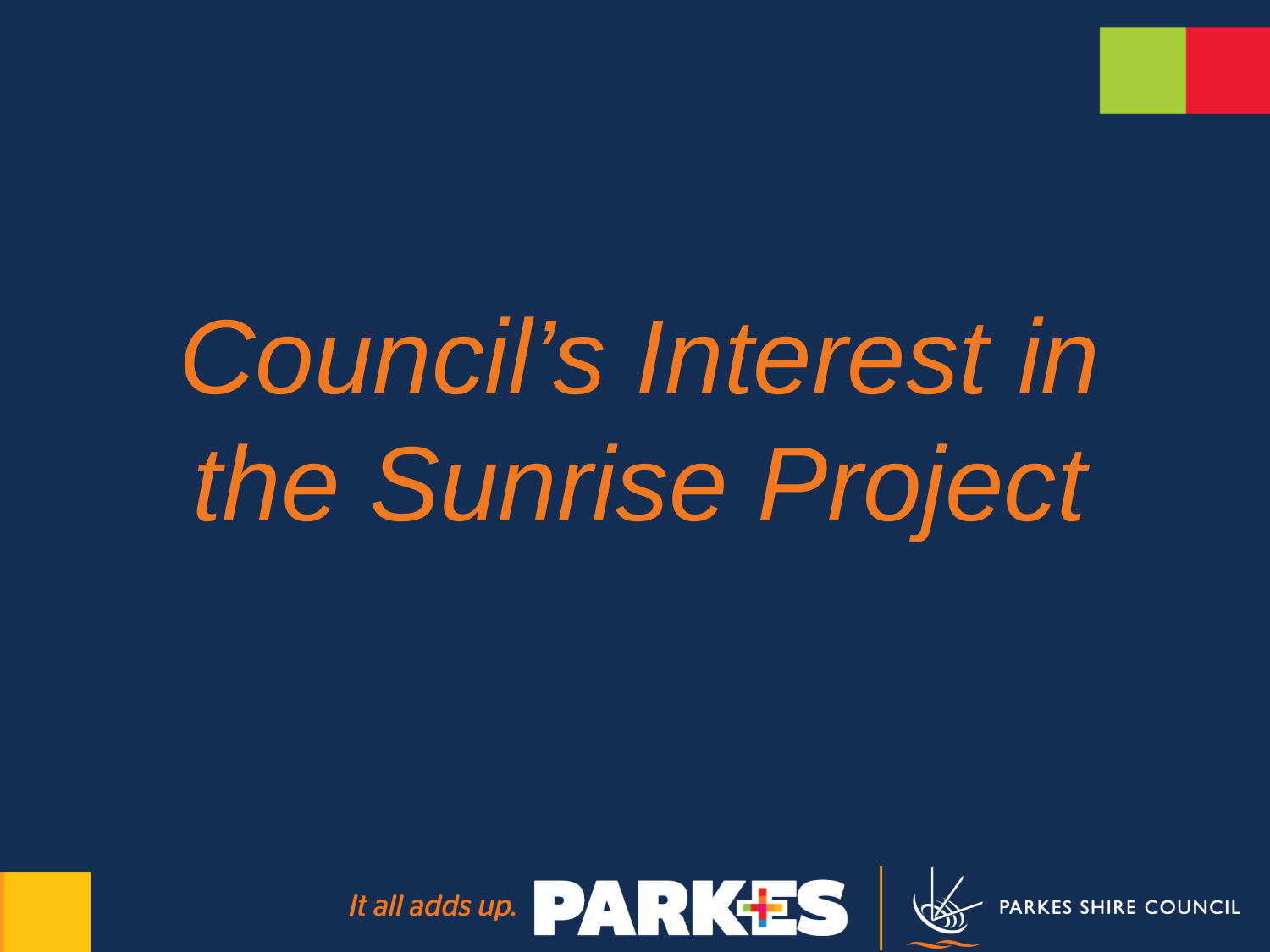

# Council’s Interest in the Sunrise Project